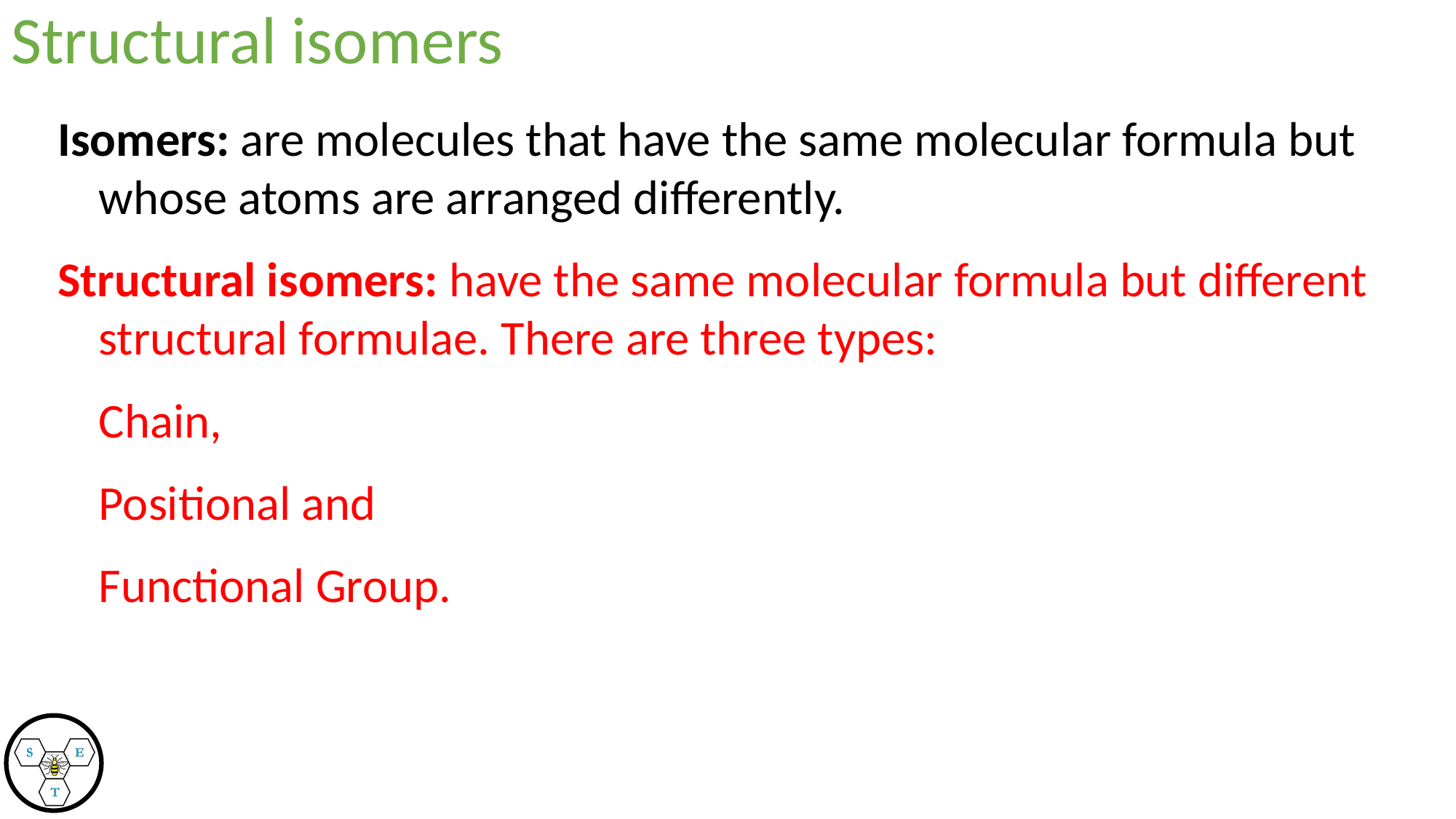

Structural isomers
Isomers: are molecules that have the same molecular formula but whose atoms are arranged differently.
Structural isomers: have the same molecular formula but different structural formulae. There are three types:
	Chain,
	Positional and
	Functional Group.